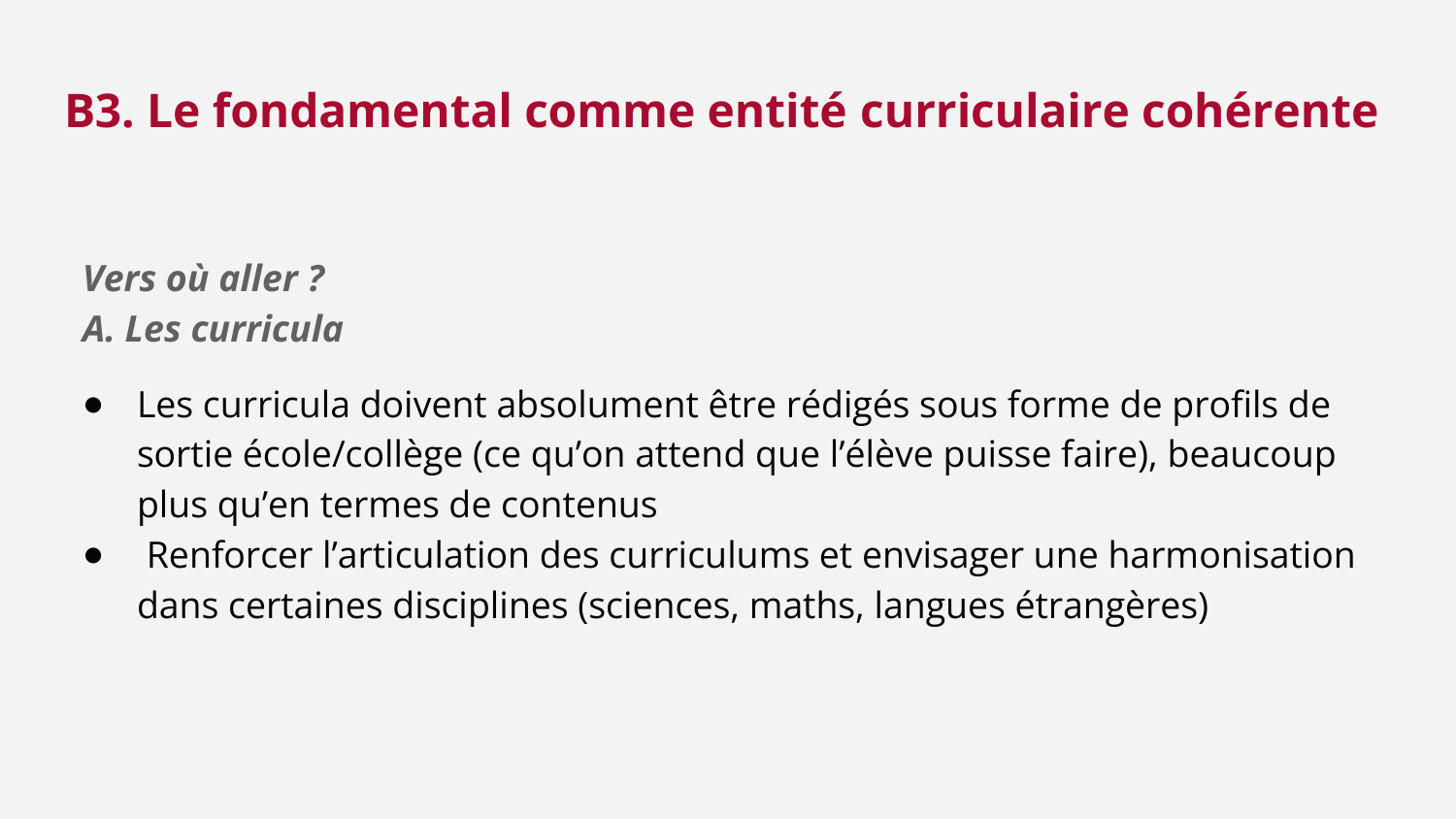

# B3. Le fondamental comme entité curriculaire cohérente
Vers où aller ?
A. Les curricula

Les curricula doivent absolument être rédigés sous forme de profils de sortie école/collège (ce qu’on attend que l’élève puisse faire), beaucoup plus qu’en termes de contenus
 Renforcer l’articulation des curriculums et envisager une harmonisation dans certaines disciplines (sciences, maths, langues étrangères)